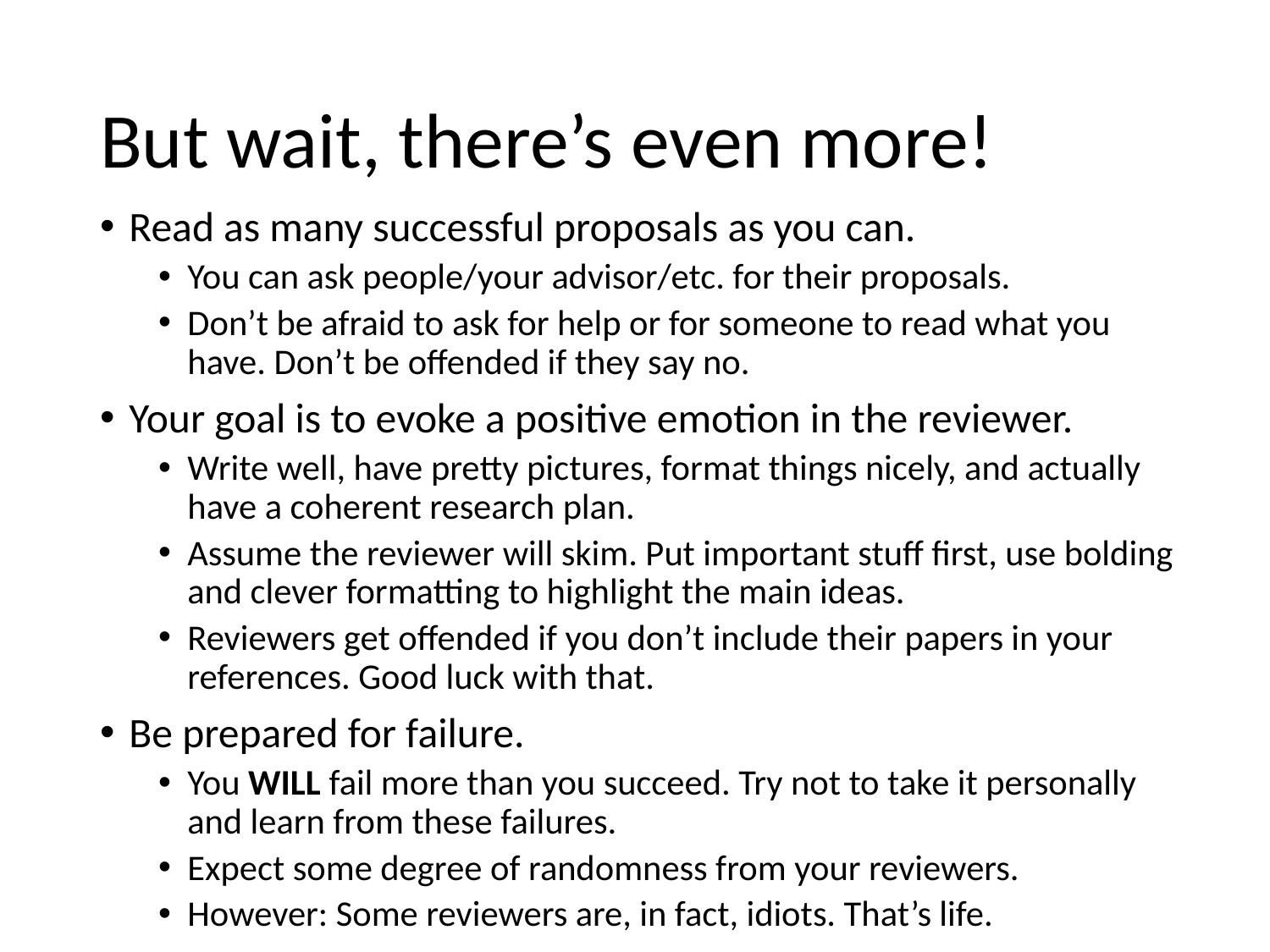

# But wait, there’s even more!
Read as many successful proposals as you can.
You can ask people/your advisor/etc. for their proposals.
Don’t be afraid to ask for help or for someone to read what you have. Don’t be offended if they say no.
Your goal is to evoke a positive emotion in the reviewer.
Write well, have pretty pictures, format things nicely, and actually have a coherent research plan.
Assume the reviewer will skim. Put important stuff first, use bolding and clever formatting to highlight the main ideas.
Reviewers get offended if you don’t include their papers in your references. Good luck with that.
Be prepared for failure.
You WILL fail more than you succeed. Try not to take it personally and learn from these failures.
Expect some degree of randomness from your reviewers.
However: Some reviewers are, in fact, idiots. That’s life.